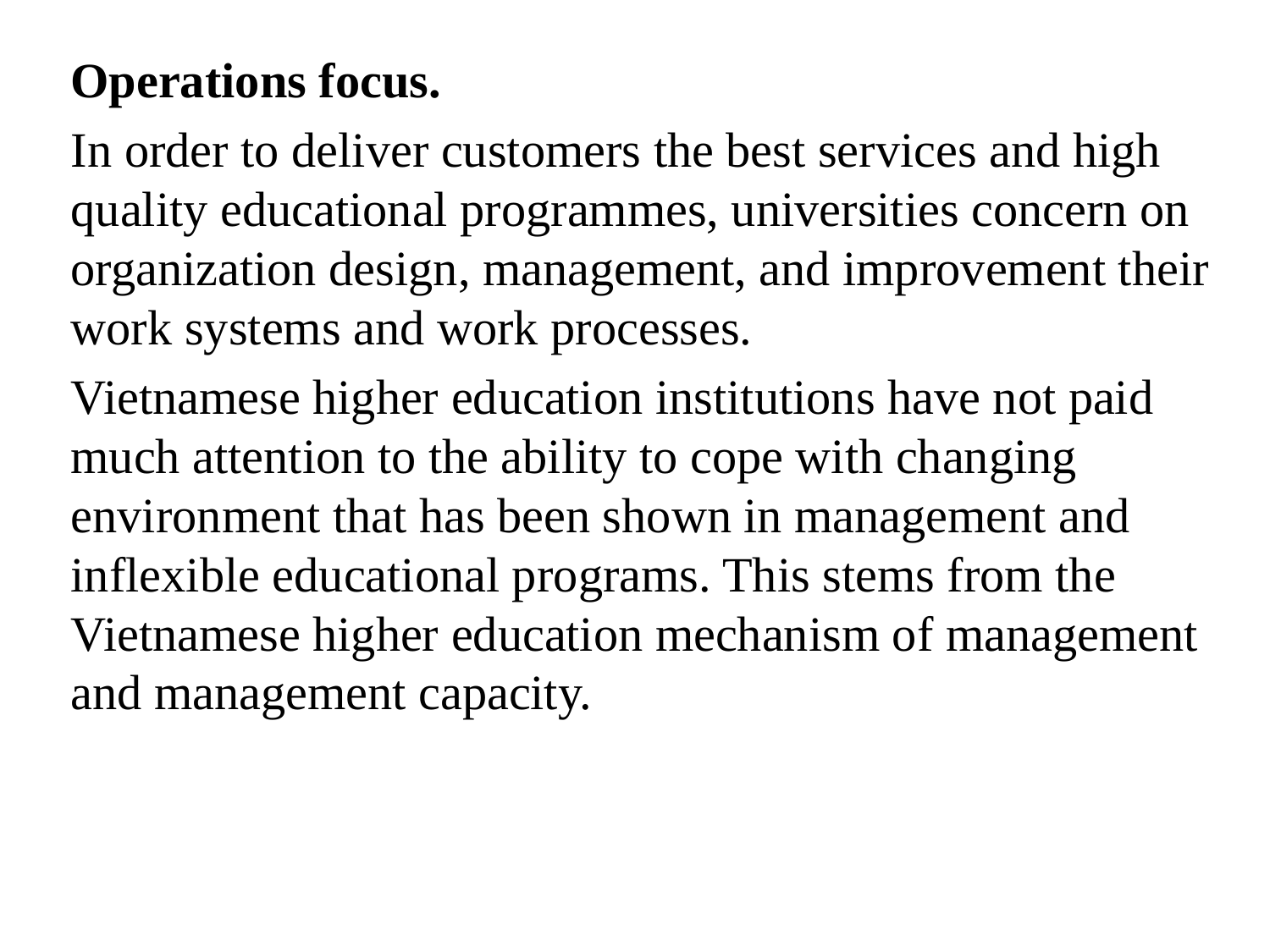

Operations focus.
	In order to deliver customers the best services and high quality educational programmes, universities concern on organization design, management, and improvement their work systems and work processes.
	Vietnamese higher education institutions have not paid much attention to the ability to cope with changing environment that has been shown in management and inflexible educational programs. This stems from the Vietnamese higher education mechanism of management and management capacity.